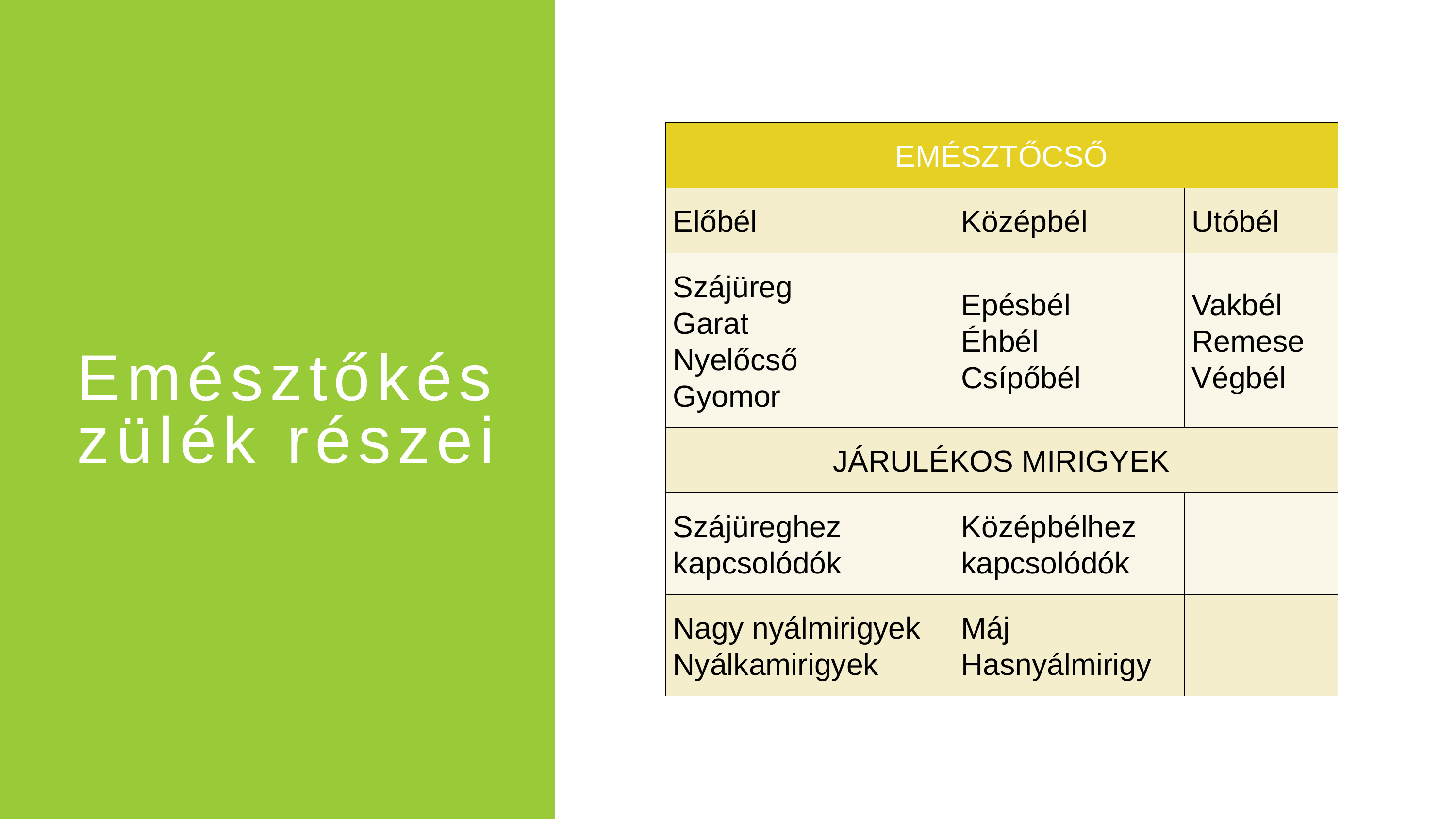

Emésztőkészülék részei
| EMÉSZTŐCSŐ | EMÉSZTŐCSŐ | EMÉSZTŐCSŐ |
| --- | --- | --- |
| Előbél | Középbél | Utóbél |
| Szájüreg Garat Nyelőcső Gyomor | Epésbél Éhbél Csípőbél | Vakbél Remese Végbél |
| JÁRULÉKOS MIRIGYEK | JÁRULÉKOS MIRIGYEK | JÁRULÉKOS MIRIGYEK |
| Szájüreghez kapcsolódók | Középbélhez kapcsolódók |  |
| Nagy nyálmirigyek Nyálkamirigyek | Máj Hasnyálmirigy |  |